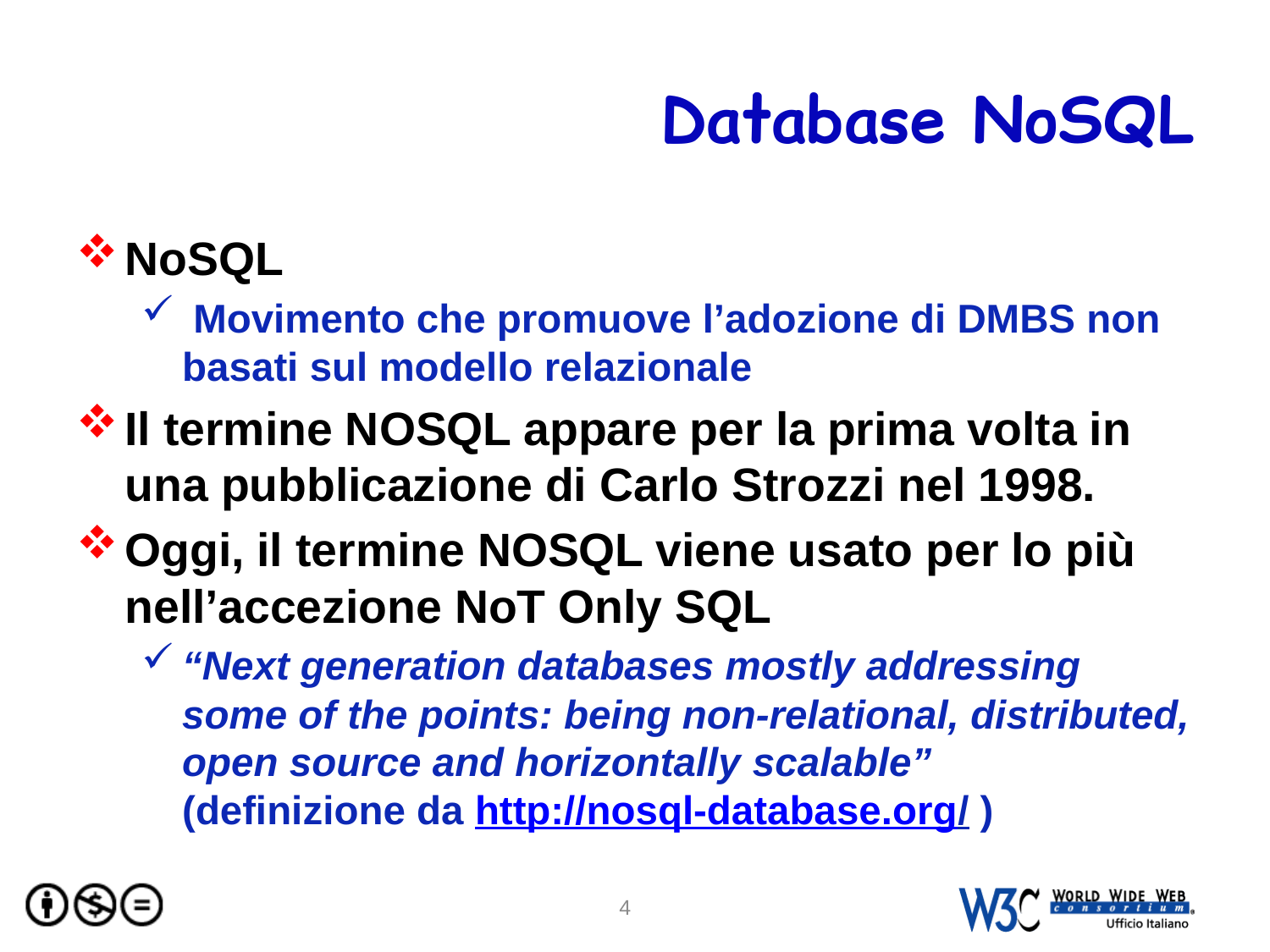

# Database NoSQL
NoSQL
 Movimento che promuove l’adozione di DMBS non basati sul modello relazionale
Il termine NOSQL appare per la prima volta in una pubblicazione di Carlo Strozzi nel 1998.
Oggi, il termine NOSQL viene usato per lo più nell’accezione NoT Only SQL
“Next generation databases mostly addressing some of the points: being non-relational, distributed, open source and horizontally scalable”
(definizione da http://nosql-database.org/ )
4